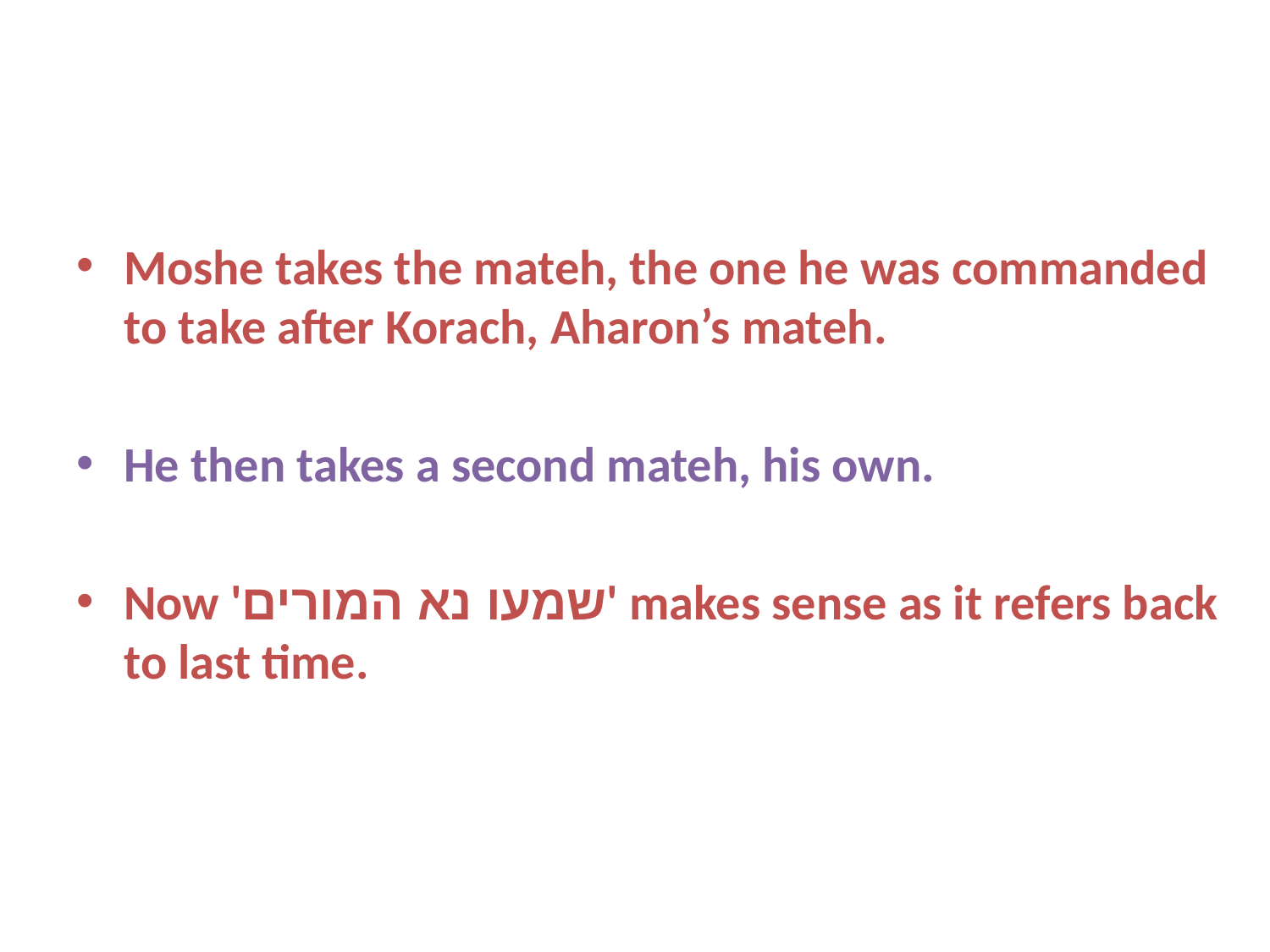

Moshe takes the mateh, the one he was commanded to take after Korach, Aharon’s mateh.

He then takes a second mateh, his own.

Now 'שמעו נא המורים' makes sense as it refers back to last time.